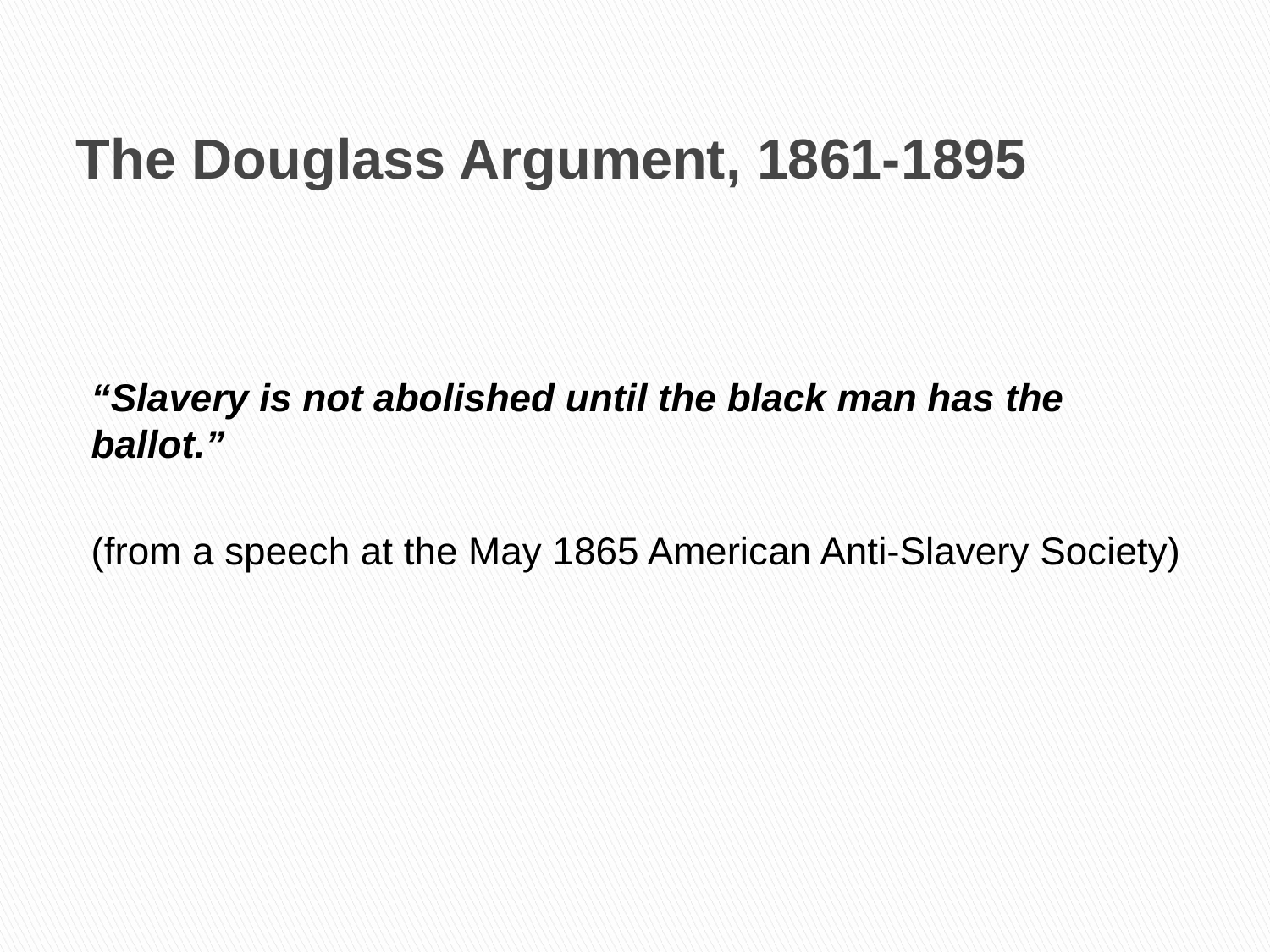

# The Douglass Argument, 1861-1895

“Slavery is not abolished until the black man has the ballot.”

(from a speech at the May 1865 American Anti-Slavery Society)